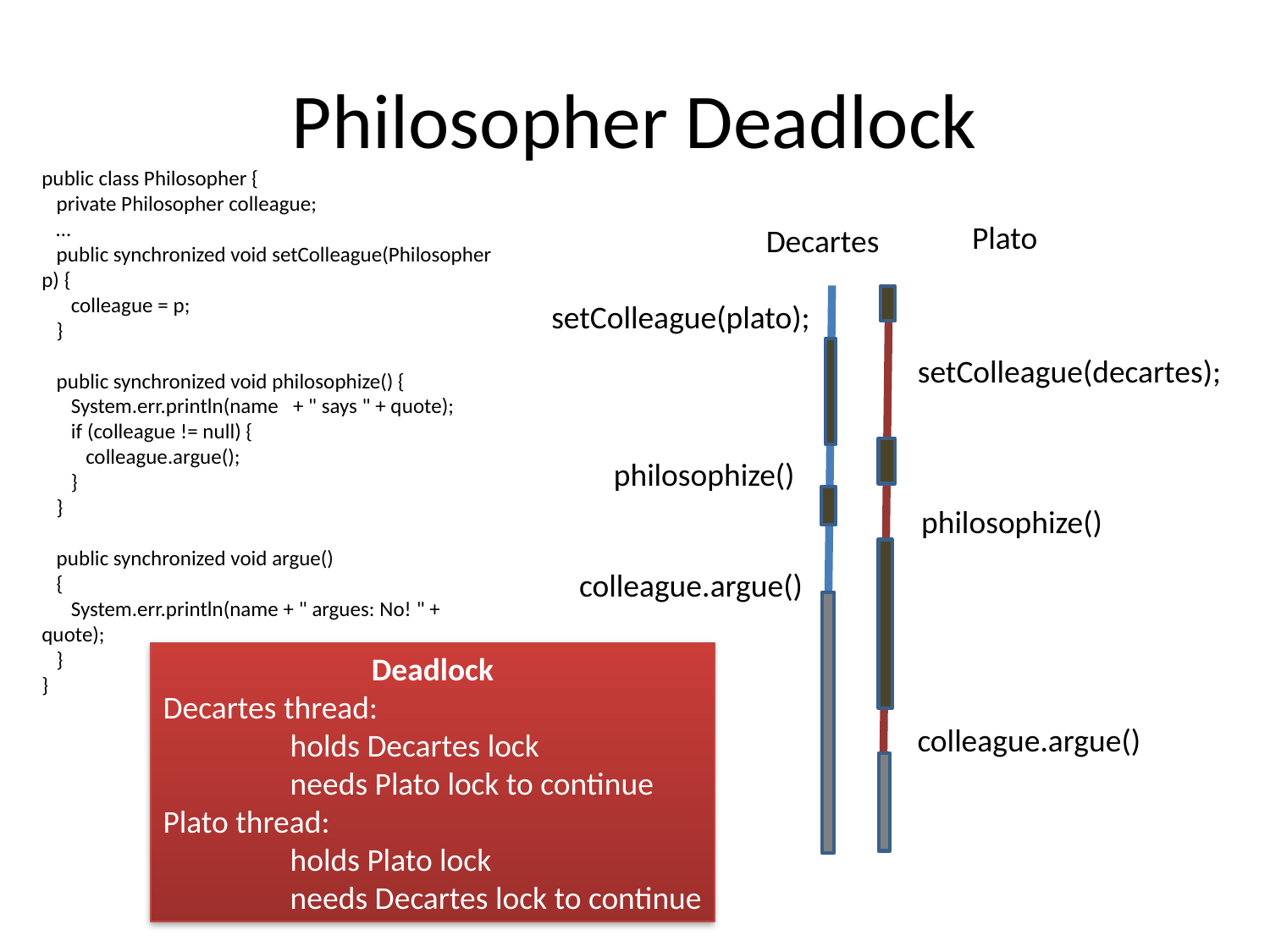

# Philosopher Deadlock
public class Philosopher {
   private Philosopher colleague;
   …
   public synchronized void setColleague(Philosopher p) {
      colleague = p;
   }

   public synchronized void philosophize() {
      System.err.println(name   + " says " + quote);
      if (colleague != null) {
         colleague.argue();
      }
   }

   public synchronized void argue()
   {
      System.err.println(name + " argues: No! " + quote);
   }
}
Plato
Decartes

setColleague(plato);

setColleague(decartes);

philosophize()

philosophize()

colleague.argue()

Deadlock
Decartes thread:
	holds Decartes lock
	needs Plato lock to continue
Plato thread:
	holds Plato lock
	needs Decartes lock to continue
colleague.argue()